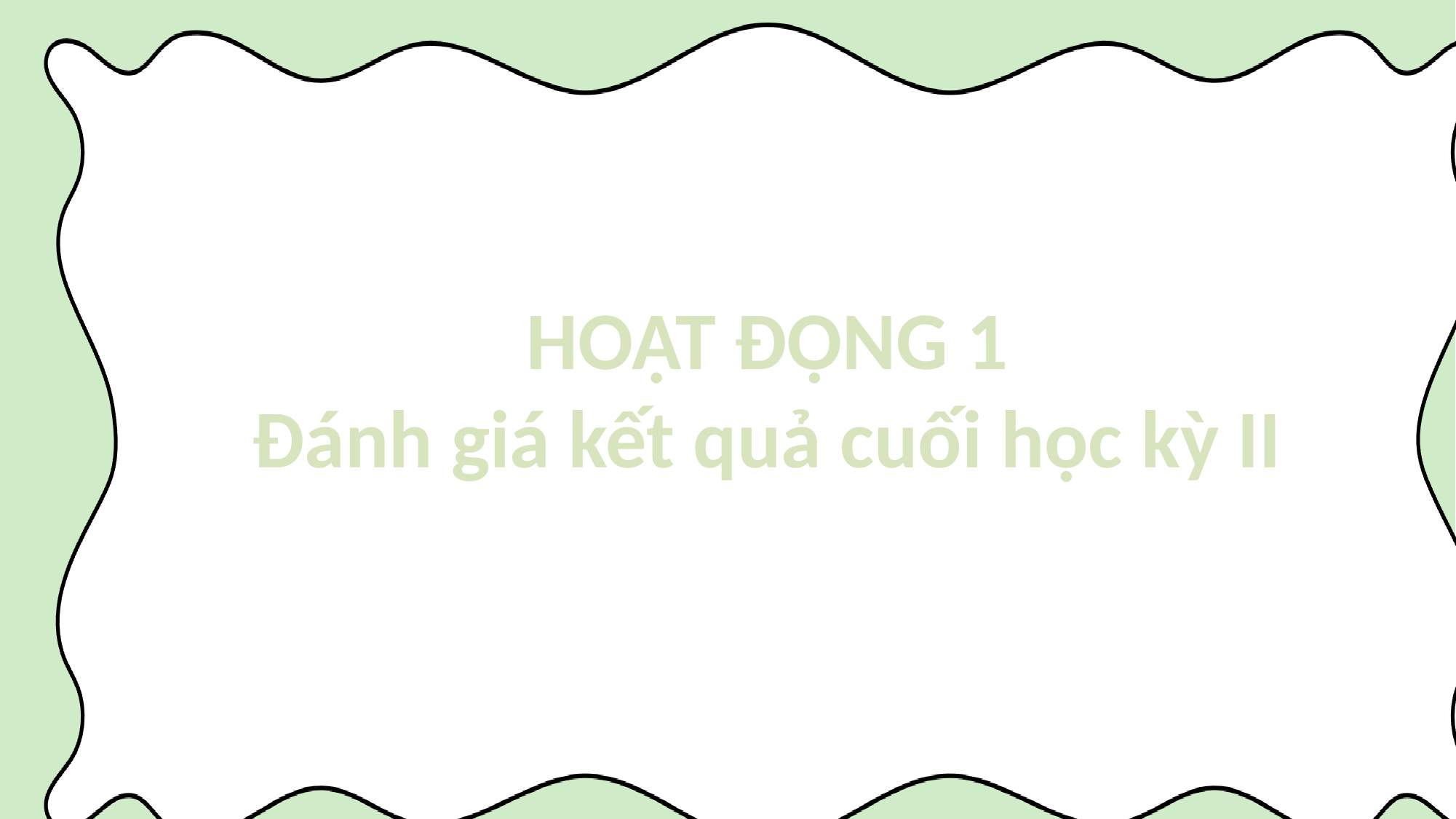

HOẠT ĐỘNG 1
Đánh giá kết quả cuối học kỳ II